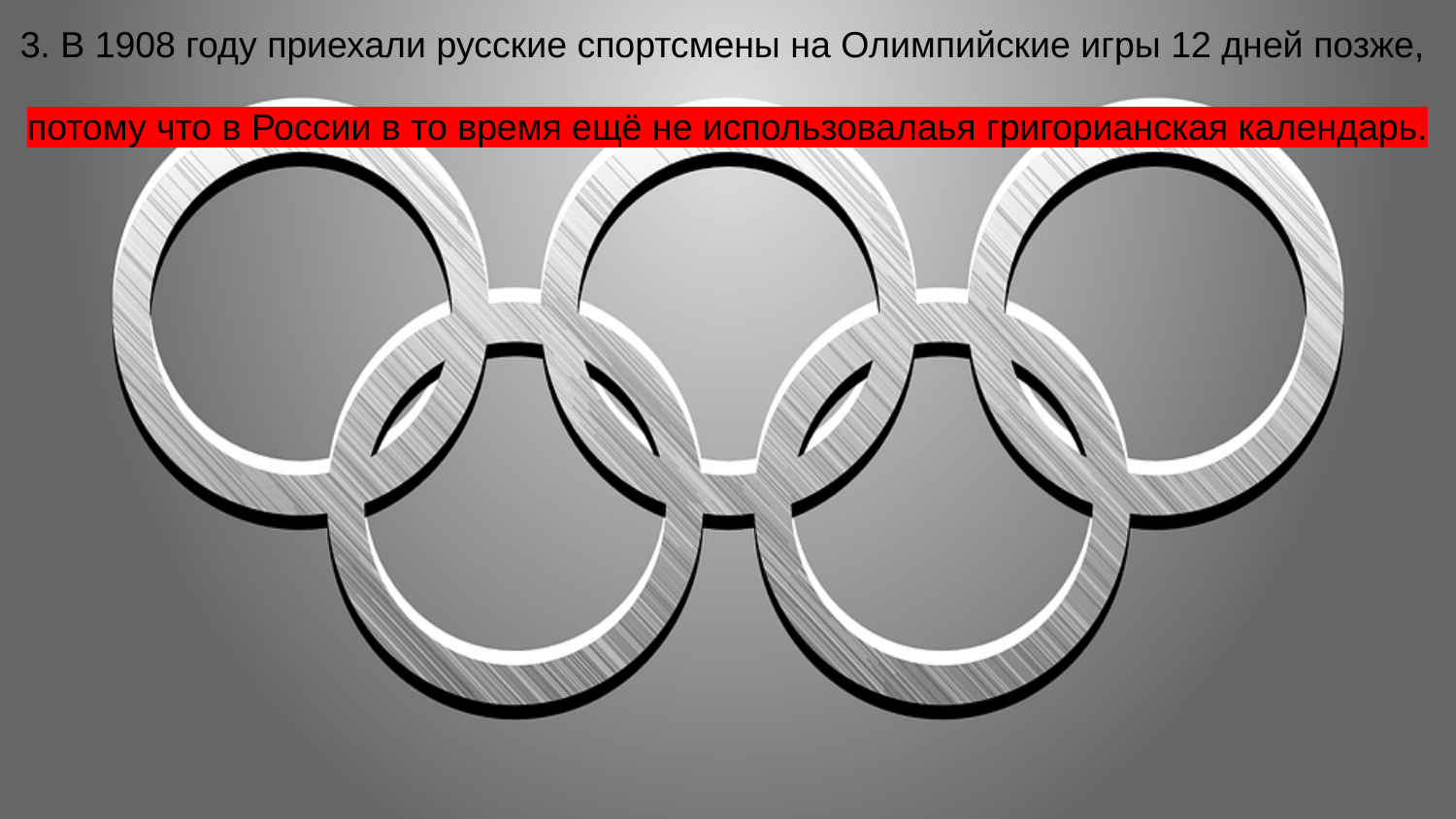

3. В 1908 году приехали русские спортсмены на Олимпийские игры 12 дней позже,
потому что в России в то время ещё не использовалаья григорианская календарь.